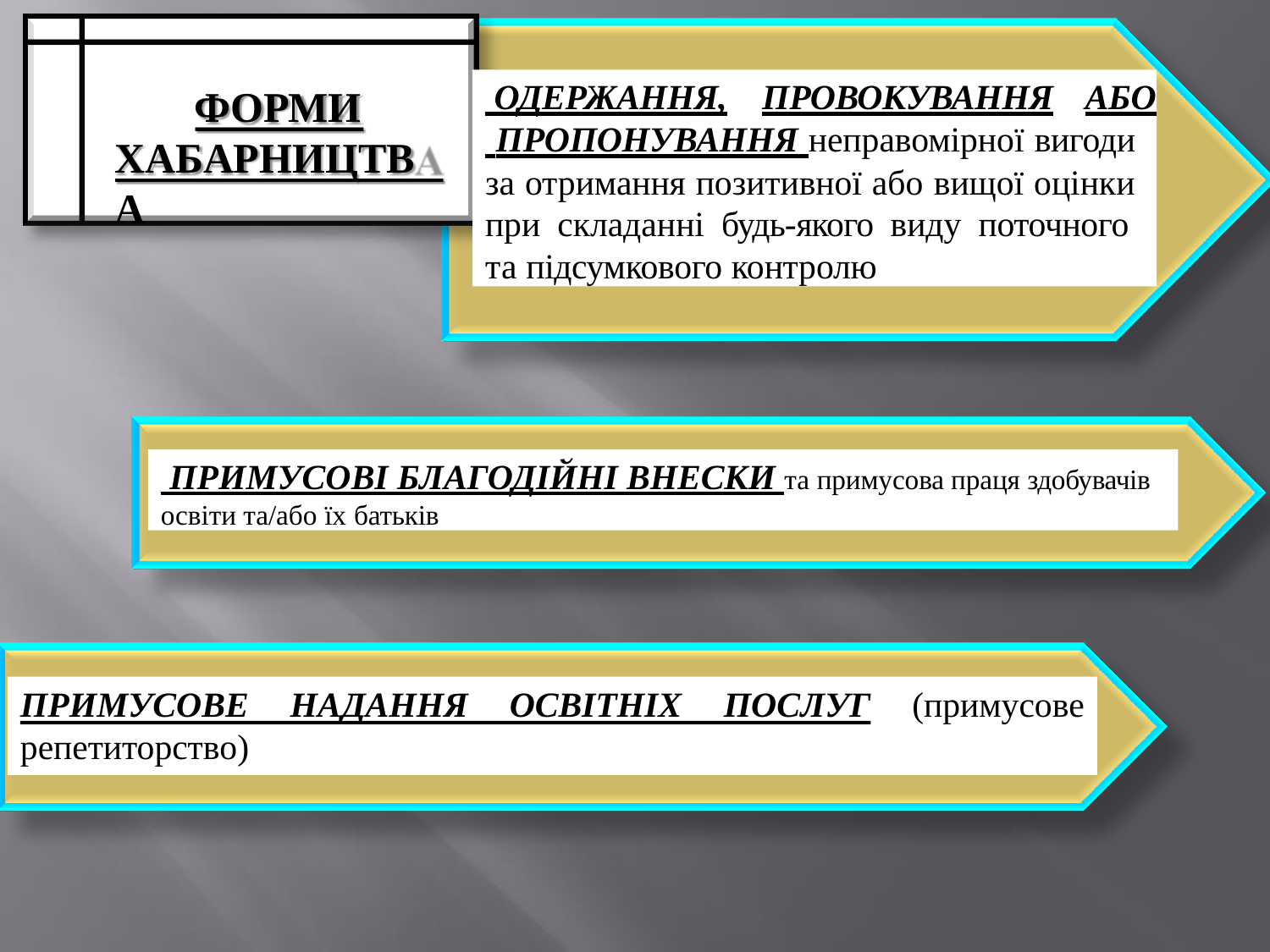

ОДЕРЖАННЯ,	ПРОВОКУВАННЯ	АБО
 ПРОПОНУВАННЯ неправомірної вигоди  за отримання позитивної або вищої оцінки  при складанні будь-якого виду поточного  та підсумкового контролю
ФОРМИ  ХАБАРНИЦТВА

 ПРИМУСОВІ БЛАГОДІЙНІ ВНЕСКИ та примусова праця здобувачів  освіти та/або їх батьків

ПРИМУСОВЕ
НАДАННЯ
ОСВІТНІХ
ПОСЛУГ
(примусове

репетиторство)